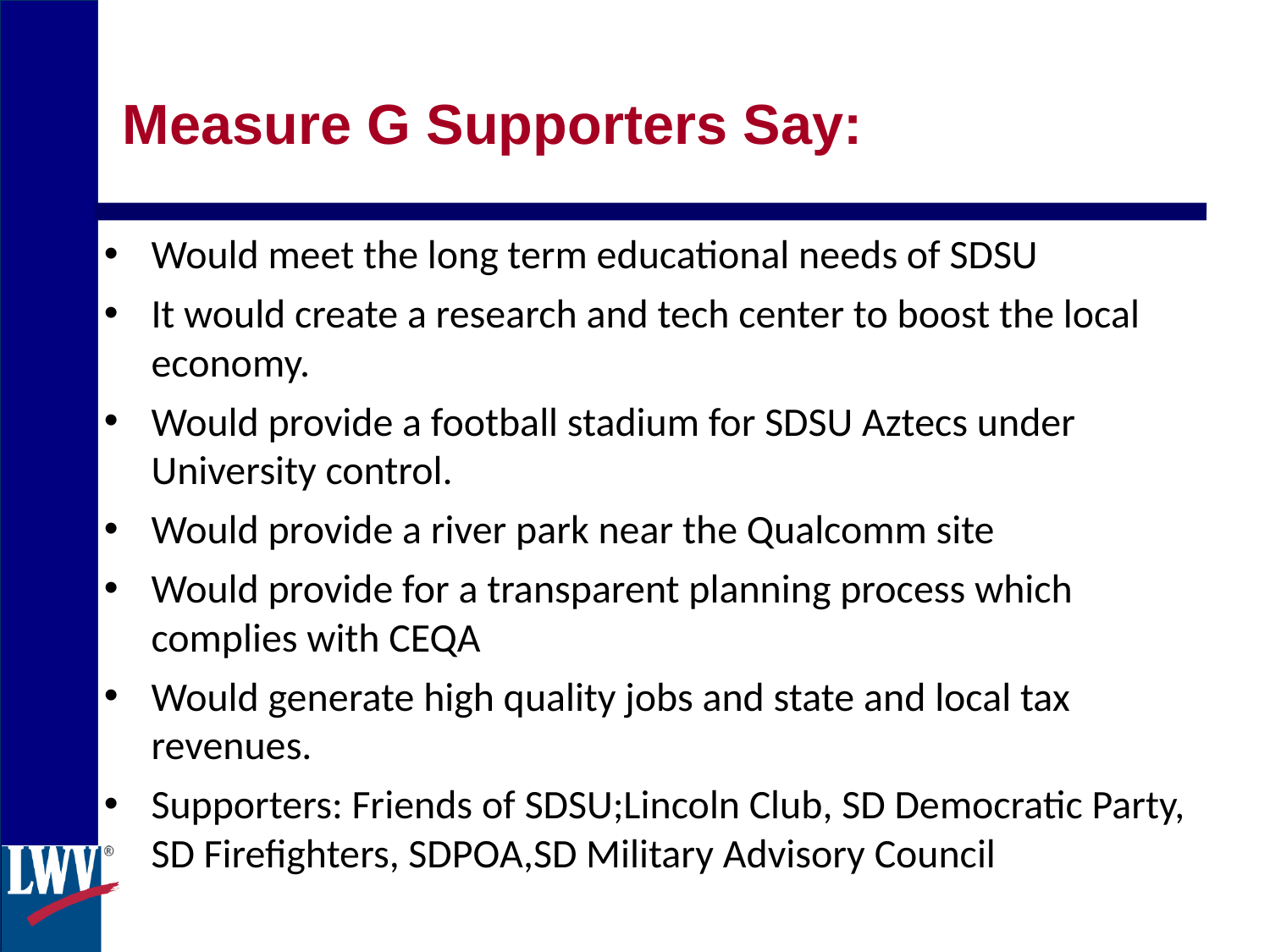

Measure G Supporters Say:
Would meet the long term educational needs of SDSU
It would create a research and tech center to boost the local economy.
Would provide a football stadium for SDSU Aztecs under University control.
Would provide a river park near the Qualcomm site
Would provide for a transparent planning process which complies with CEQA
Would generate high quality jobs and state and local tax revenues.
Supporters: Friends of SDSU;Lincoln Club, SD Democratic Party, SD Firefighters, SDPOA,SD Military Advisory Council